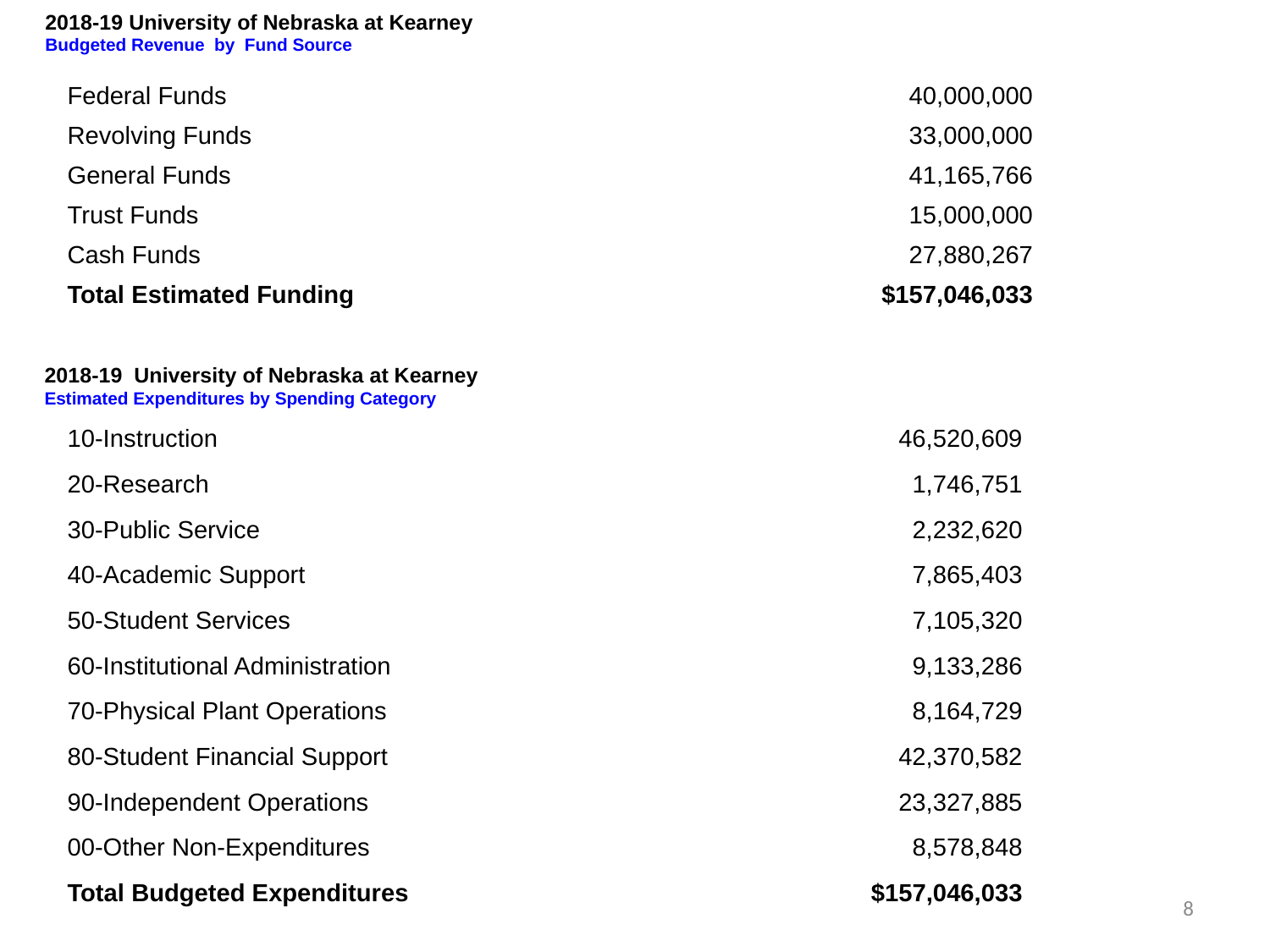

2018-19 University of Nebraska at Kearney
Budgeted Revenue  by  Fund Source
| Federal Funds | 40,000,000 |
| --- | --- |
| Revolving Funds | 33,000,000 |
| General Funds | 41,165,766 |
| Trust Funds | 15,000,000 |
| Cash Funds | 27,880,267 |
| Total Estimated Funding | $157,046,033 |
2018-19  University of Nebraska at Kearney
Estimated Expenditures by Spending Category
| 10-Instruction | 46,520,609 |
| --- | --- |
| 20-Research | 1,746,751 |
| 30-Public Service | 2,232,620 |
| 40-Academic Support | 7,865,403 |
| 50-Student Services | 7,105,320 |
| 60-Institutional Administration | 9,133,286 |
| 70-Physical Plant Operations | 8,164,729 |
| 80-Student Financial Support | 42,370,582 |
| 90-Independent Operations | 23,327,885 |
| 00-Other Non-Expenditures | 8,578,848 |
| Total Budgeted Expenditures | $157,046,033 |
8